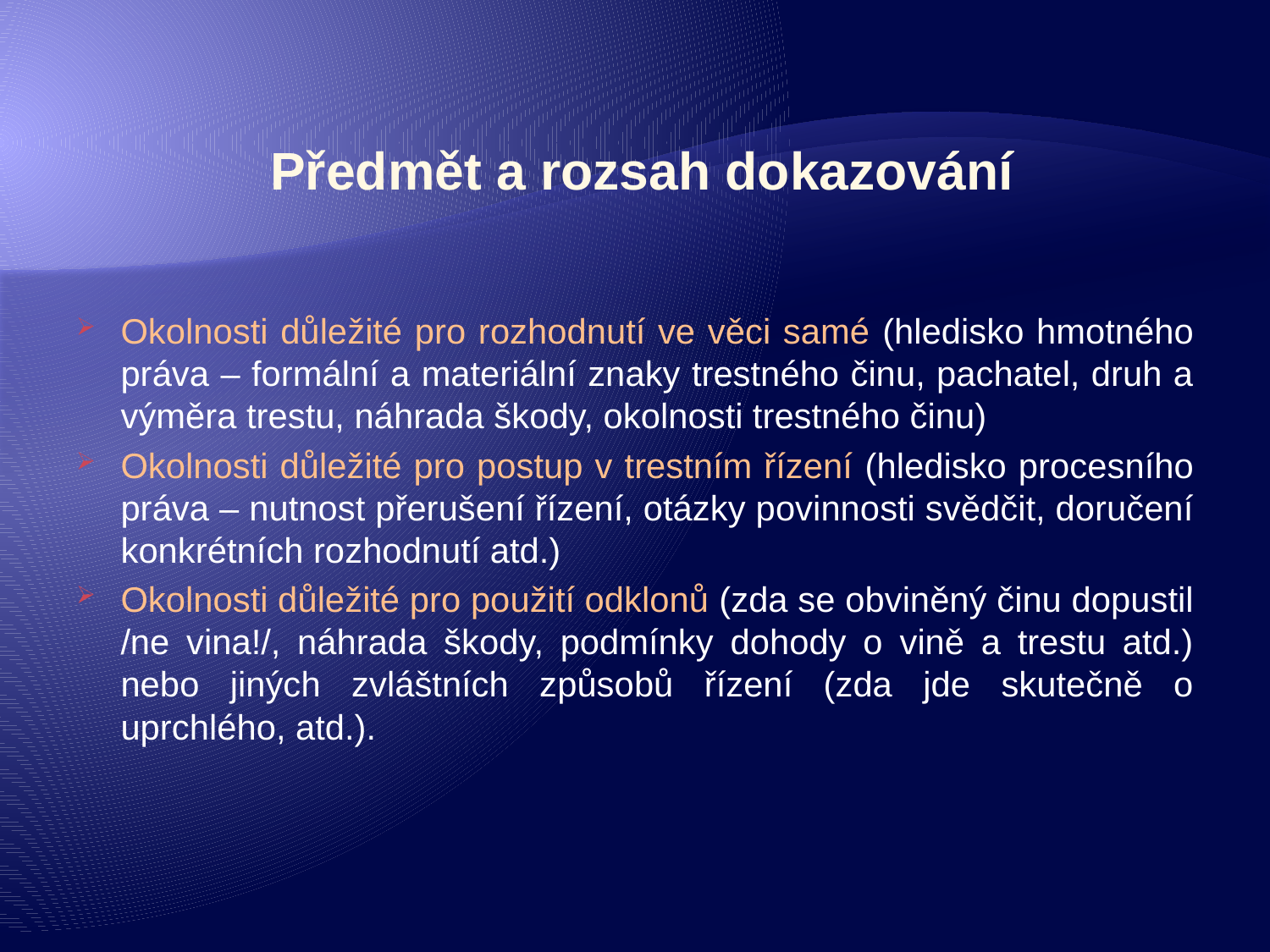

# Předmět a rozsah dokazování
Okolnosti důležité pro rozhodnutí ve věci samé (hledisko hmotného práva – formální a materiální znaky trestného činu, pachatel, druh a výměra trestu, náhrada škody, okolnosti trestného činu)
Okolnosti důležité pro postup v trestním řízení (hledisko procesního práva – nutnost přerušení řízení, otázky povinnosti svědčit, doručení konkrétních rozhodnutí atd.)
Okolnosti důležité pro použití odklonů (zda se obviněný činu dopustil /ne vina!/, náhrada škody, podmínky dohody o vině a trestu atd.) nebo jiných zvláštních způsobů řízení (zda jde skutečně o uprchlého, atd.).